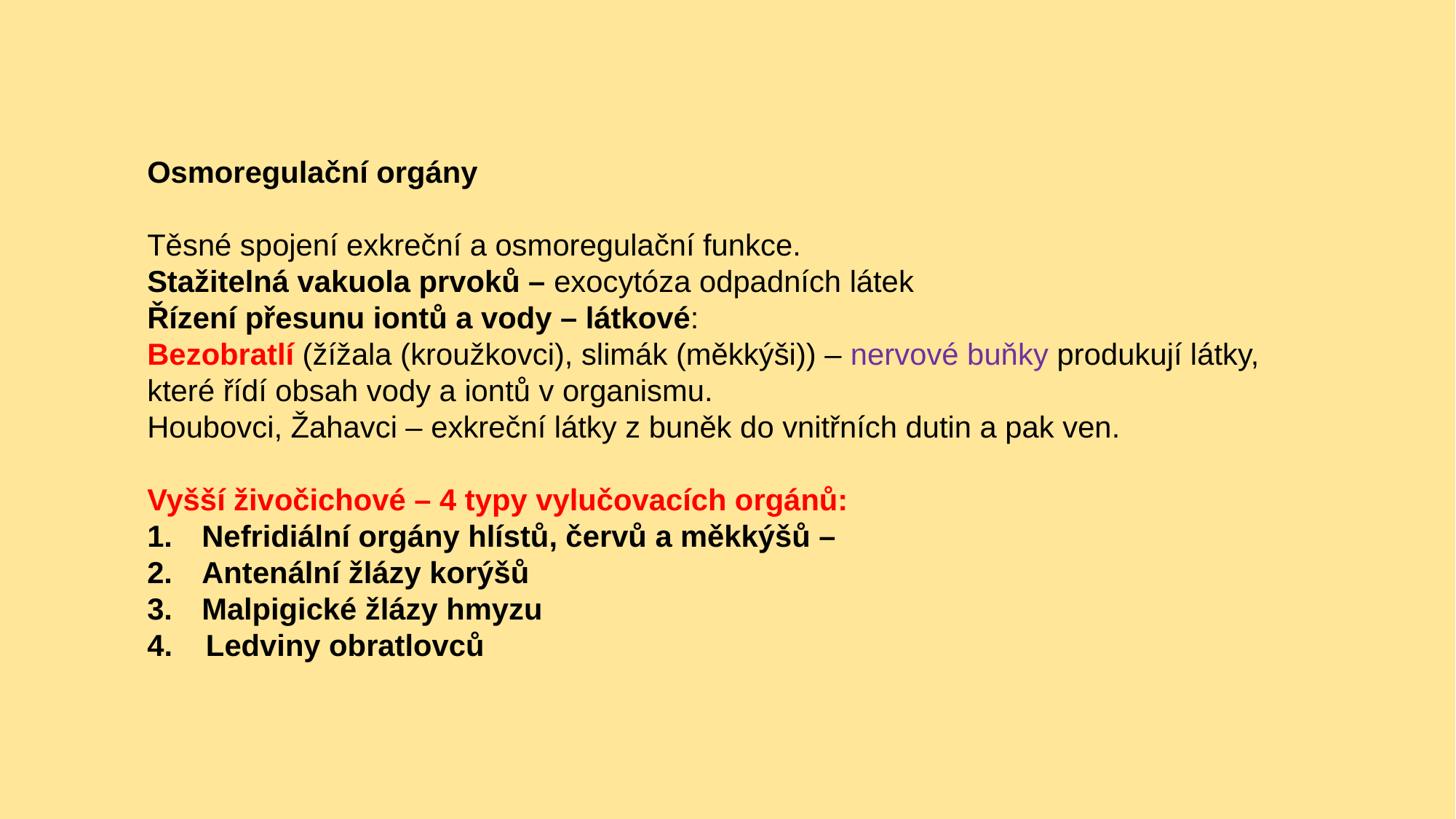

Osmoregulační orgány

Těsné spojení exkreční a osmoregulační funkce.
Stažitelná vakuola prvoků – exocytóza odpadních látek
Řízení přesunu iontů a vody – látkové:
Bezobratlí (žížala (kroužkovci), slimák (měkkýši)) – nervové buňky produkují látky, které řídí obsah vody a iontů v organismu.
Houbovci, Žahavci – exkreční látky z buněk do vnitřních dutin a pak ven.

Vyšší živočichové – 4 typy vylučovacích orgánů:
Nefridiální orgány hlístů, červů a měkkýšů –
Antenální žlázy korýšů
Malpigické žlázy hmyzu
4.    Ledviny obratlovců